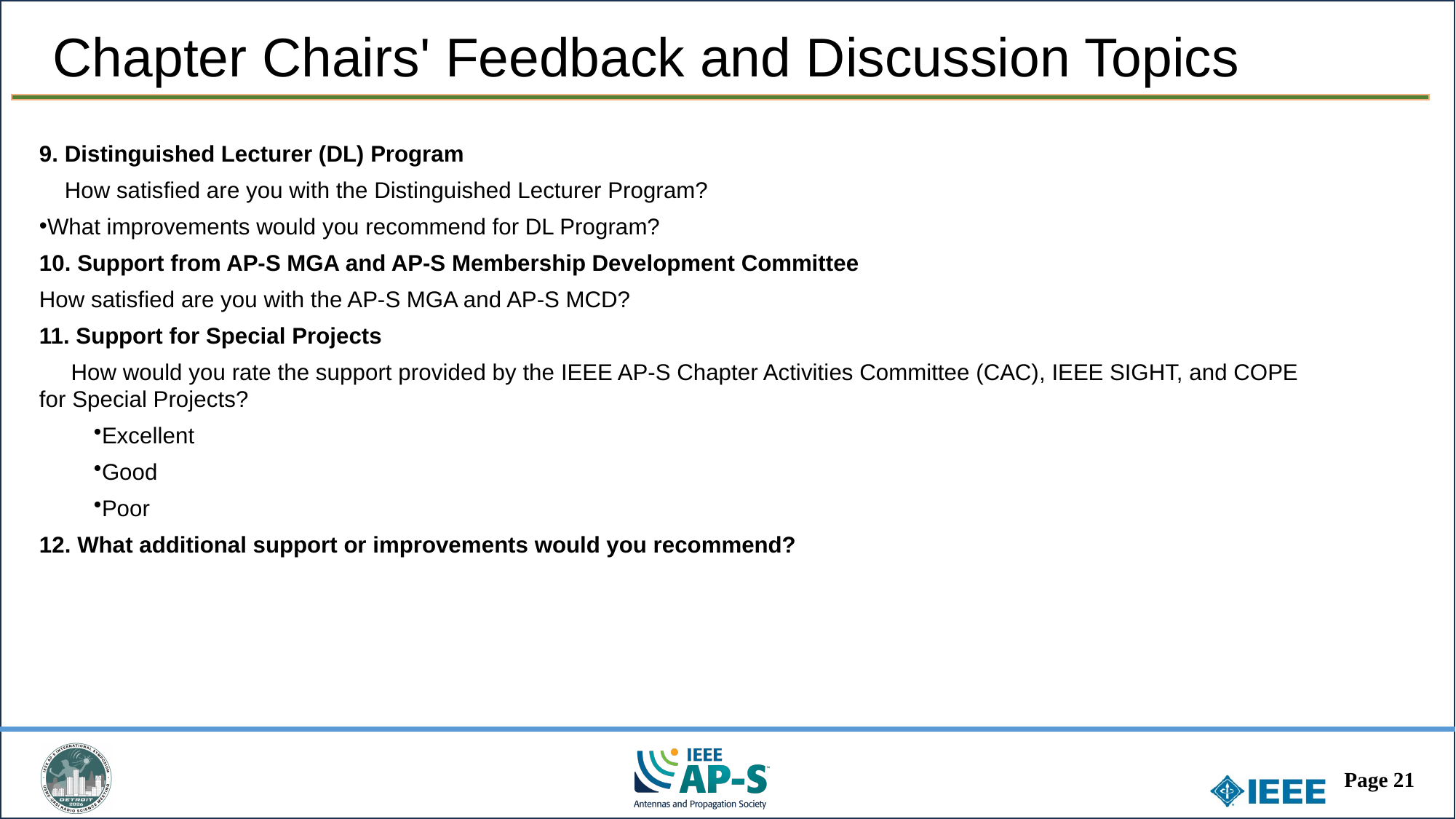

Chapter Chairs' Feedback and Discussion Topics

9. Distinguished Lecturer (DL) Program
    How satisfied are you with the Distinguished Lecturer Program?
What improvements would you recommend for DL Program?
10. Support from AP-S MGA and AP-S Membership Development Committee
How satisfied are you with the AP-S MGA and AP-S MCD?
11. Support for Special Projects
     How would you rate the support provided by the IEEE AP-S Chapter Activities Committee (CAC), IEEE SIGHT, and COPE for Special Projects?
Excellent
Good
Poor
12. What additional support or improvements would you recommend?

Page 21